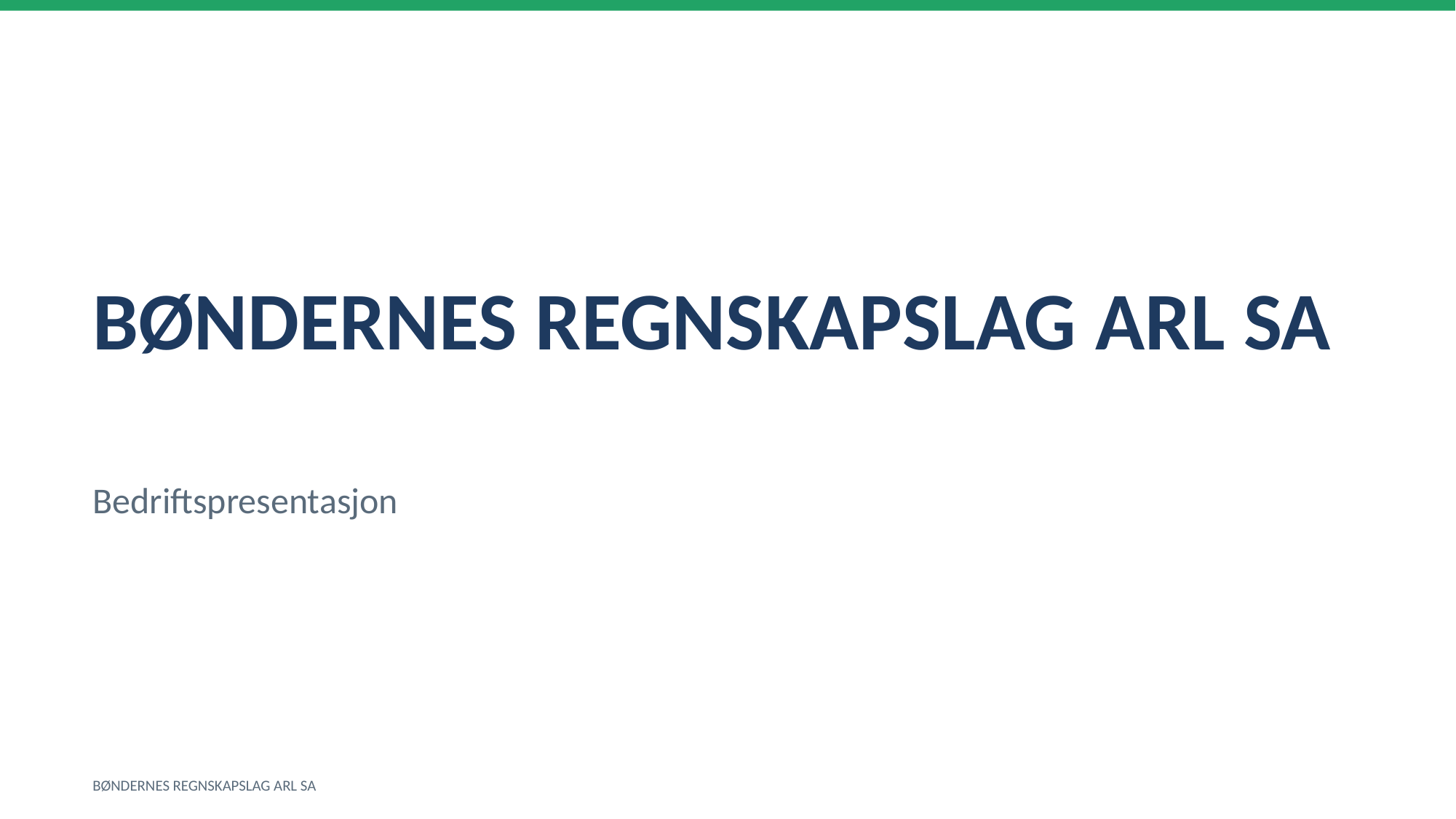

BØNDERNES REGNSKAPSLAG ARL SA
Bedriftspresentasjon
BØNDERNES REGNSKAPSLAG ARL SA